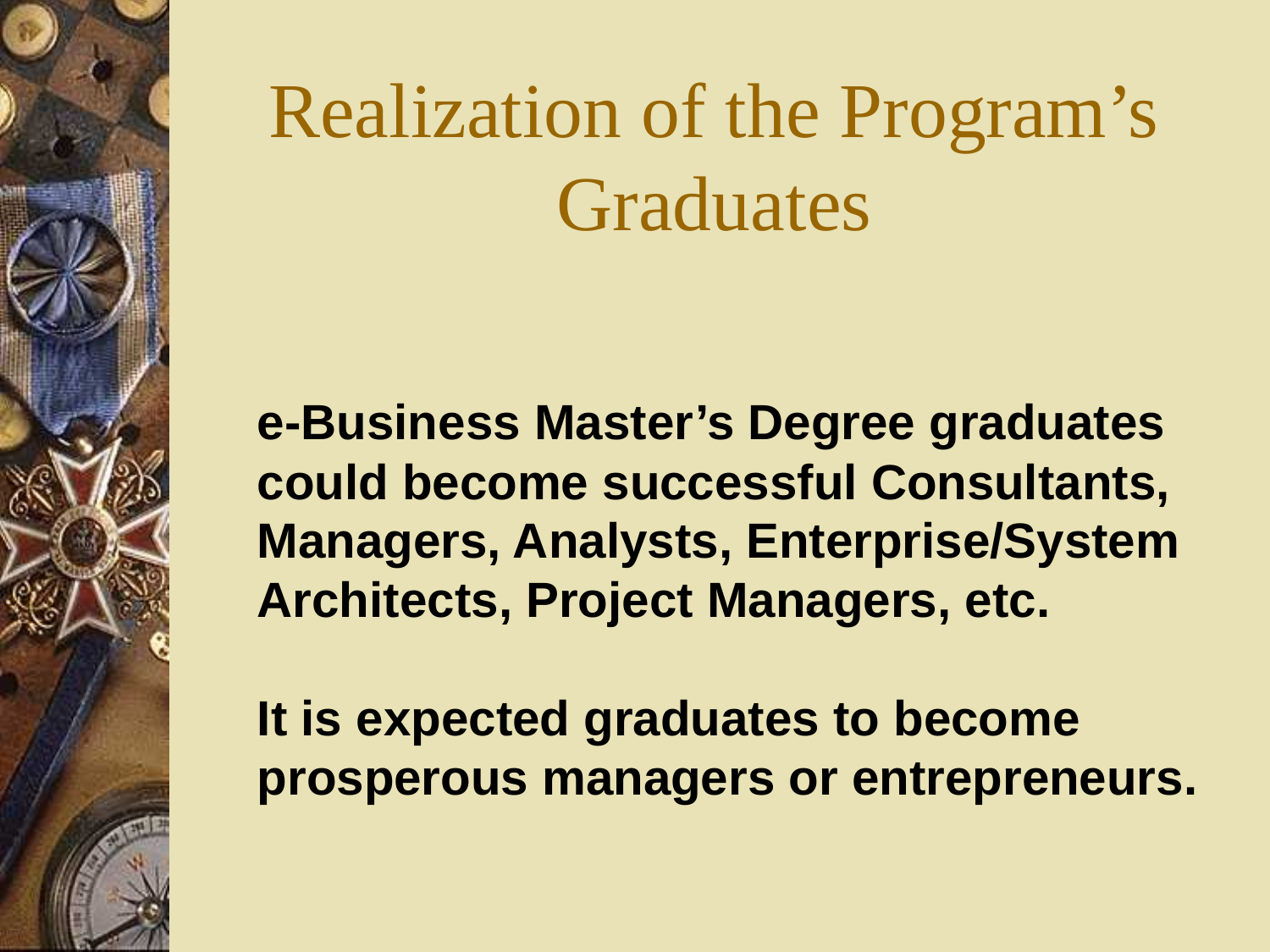

# Realization of the Program’s Graduates
e-Business Master’s Degree graduates could become successful Consultants, Managers, Analysts, Enterprise/System Architects, Project Managers, etc.

It is expected graduates to become prosperous managers or entrepreneurs.